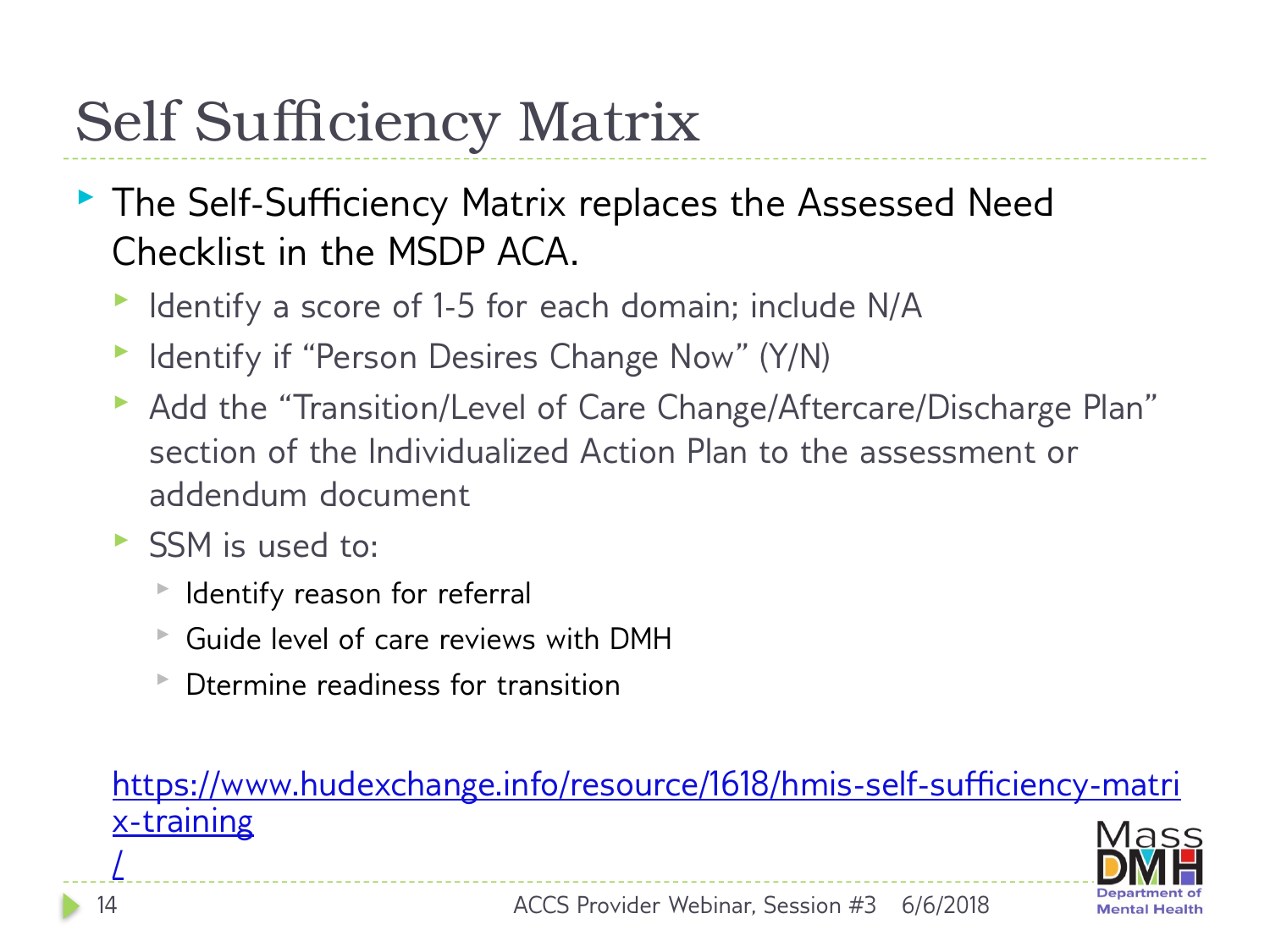

# Self Sufficiency Matrix
The Self-Sufficiency Matrix replaces the Assessed Need Checklist in the MSDP ACA.
Identify a score of 1-5 for each domain; include N/A
Identify if “Person Desires Change Now” (Y/N)
Add the “Transition/Level of Care Change/Aftercare/Discharge Plan” section of the Individualized Action Plan to the assessment or addendum document
SSM is used to:
Identify reason for referral
Guide level of care reviews with DMH
Dtermine readiness for transition

https://www.hudexchange.info/resource/1618/hmis-self-sufficiency-matrix-training/

14
ACCS Provider Webinar, Session #3
6/6/2018